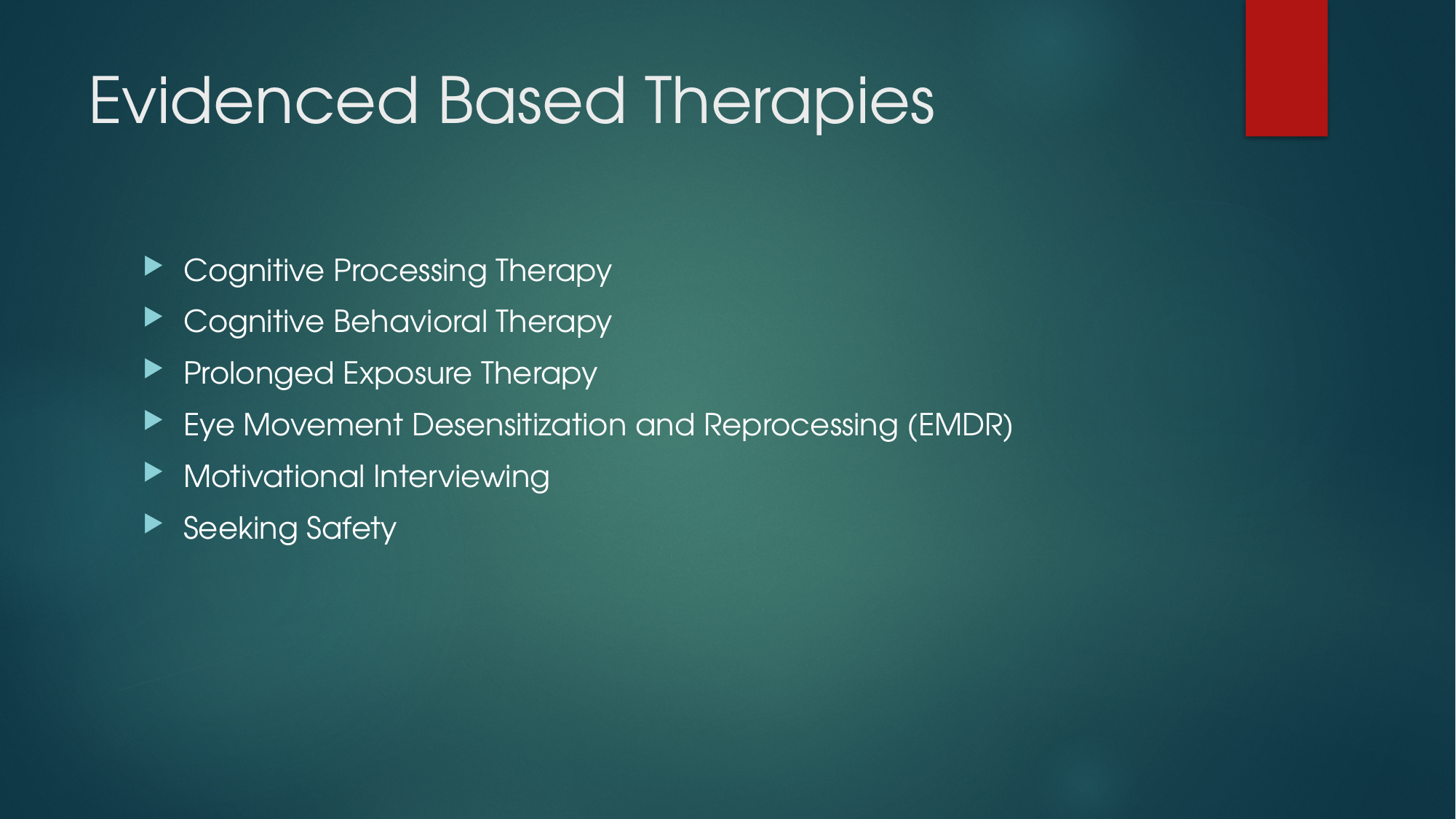

# Evidenced Based Therapies
Cognitive Processing Therapy
Cognitive Behavioral Therapy
Prolonged Exposure Therapy
Eye Movement Desensitization and Reprocessing (EMDR)
Motivational Interviewing
Seeking Safety